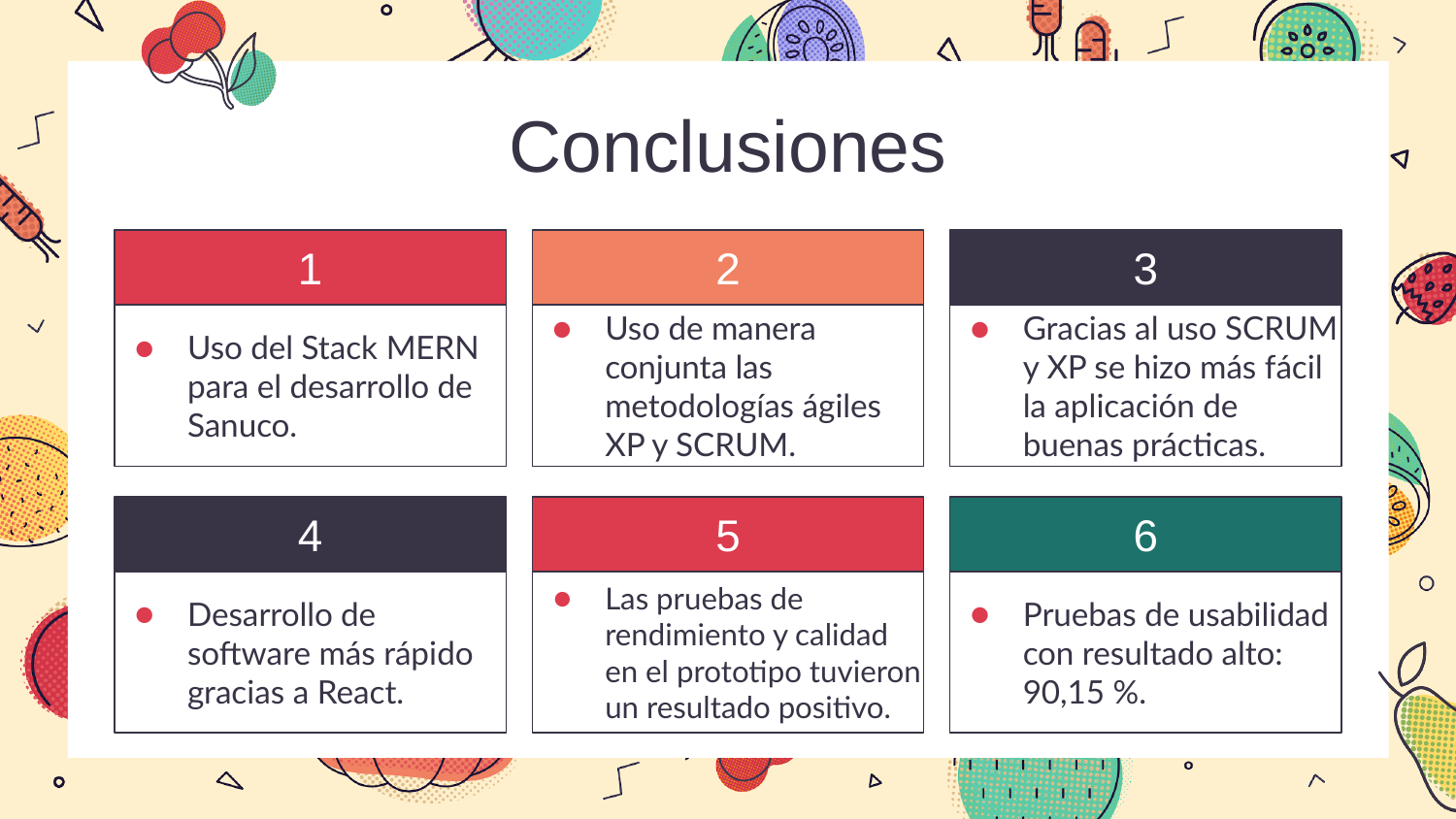

# Conclusiones
1
2
3
Uso del Stack MERN para el desarrollo de Sanuco.
Uso de manera conjunta las metodologías ágiles XP y SCRUM.
Gracias al uso SCRUM y XP se hizo más fácil la aplicación de buenas prácticas.
4
5
6
Desarrollo de software más rápido gracias a React.
Las pruebas de rendimiento y calidad en el prototipo tuvieron un resultado positivo.
Pruebas de usabilidad con resultado alto: 90,15 %.